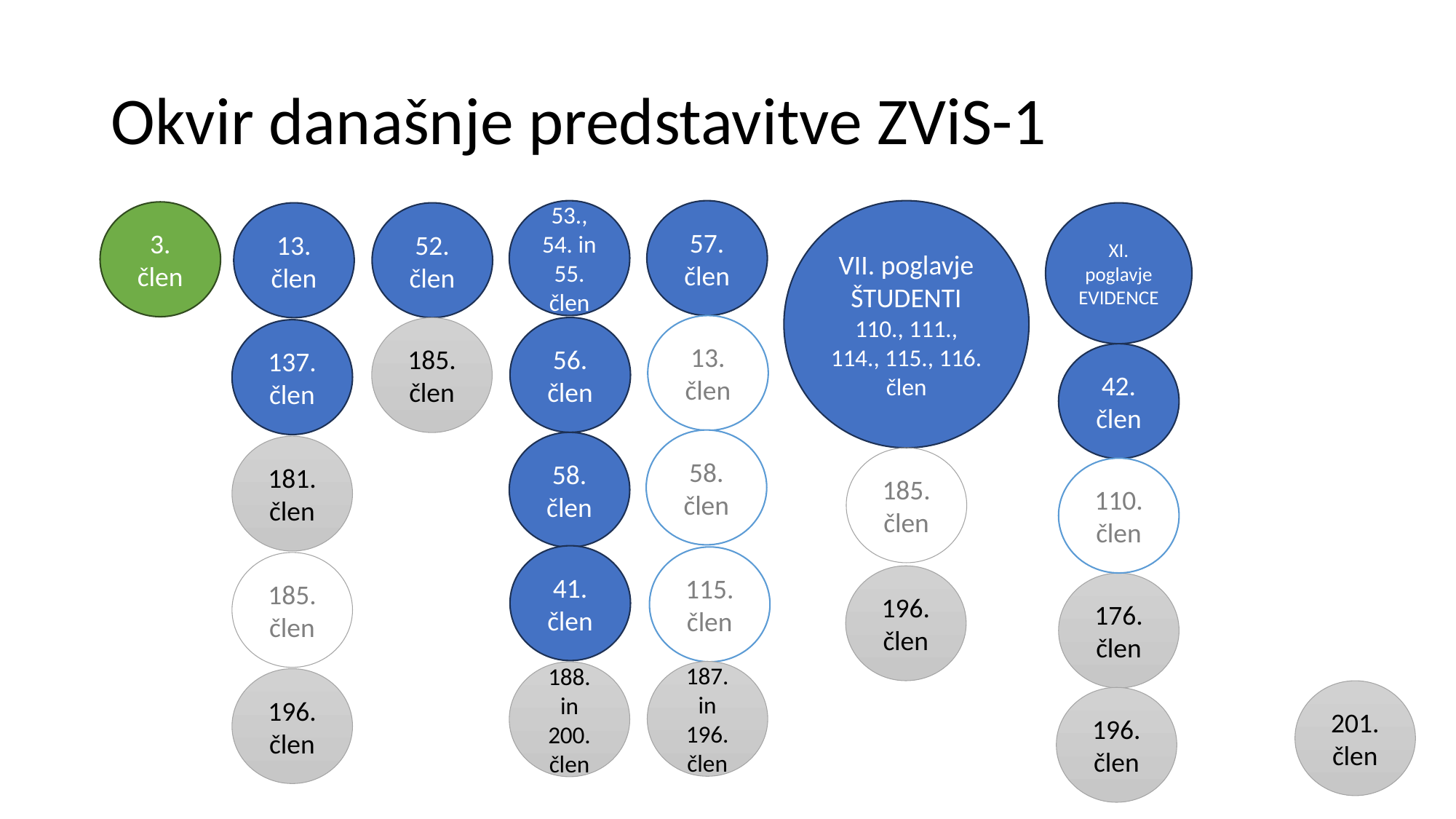

# Okvir današnje predstavitve ZViS-1
53., 54. in 55. člen
57. člen
VII. poglavje ŠTUDENTI
110., 111., 114., 115., 116. člen
3. člen
13. člen
52. člen
XI. poglavje EVIDENCE
13. člen
56. člen
185. člen
137. člen
42. člen
58. člen
58. člen
181. člen
185. člen
110. člen
41. člen
115. člen
185. člen
196. člen
176. člen
187. in 196. člen
188. in 200. člen
196. člen
201. člen
196. člen